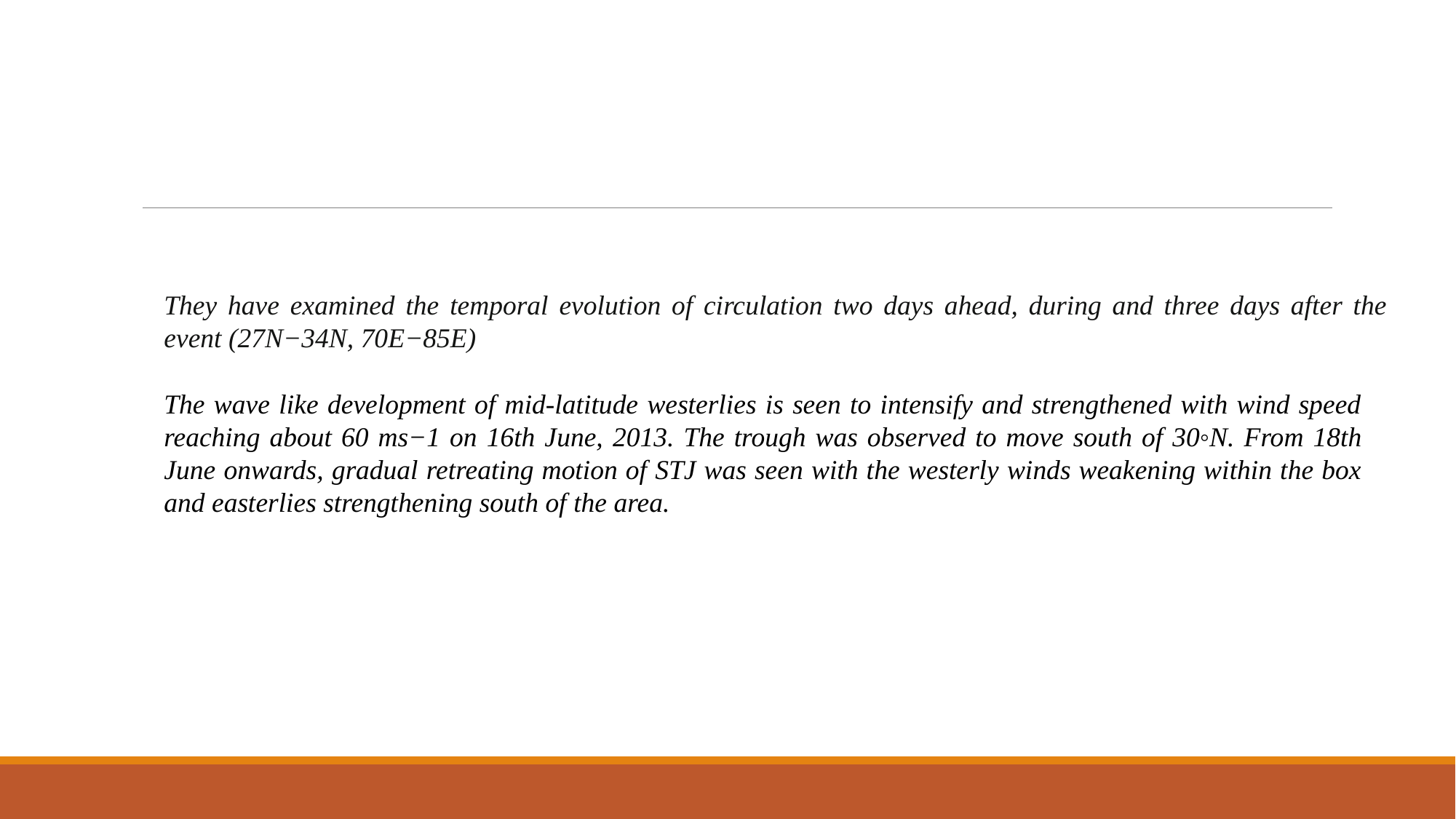

They have examined the temporal evolution of circulation two days ahead, during and three days after the event (27N−34N, 70E−85E)
The wave like development of mid-latitude westerlies is seen to intensify and strengthened with wind speed reaching about 60 ms−1 on 16th June, 2013. The trough was observed to move south of 30◦N. From 18th June onwards, gradual retreating motion of STJ was seen with the westerly winds weakening within the box and easterlies strengthening south of the area.